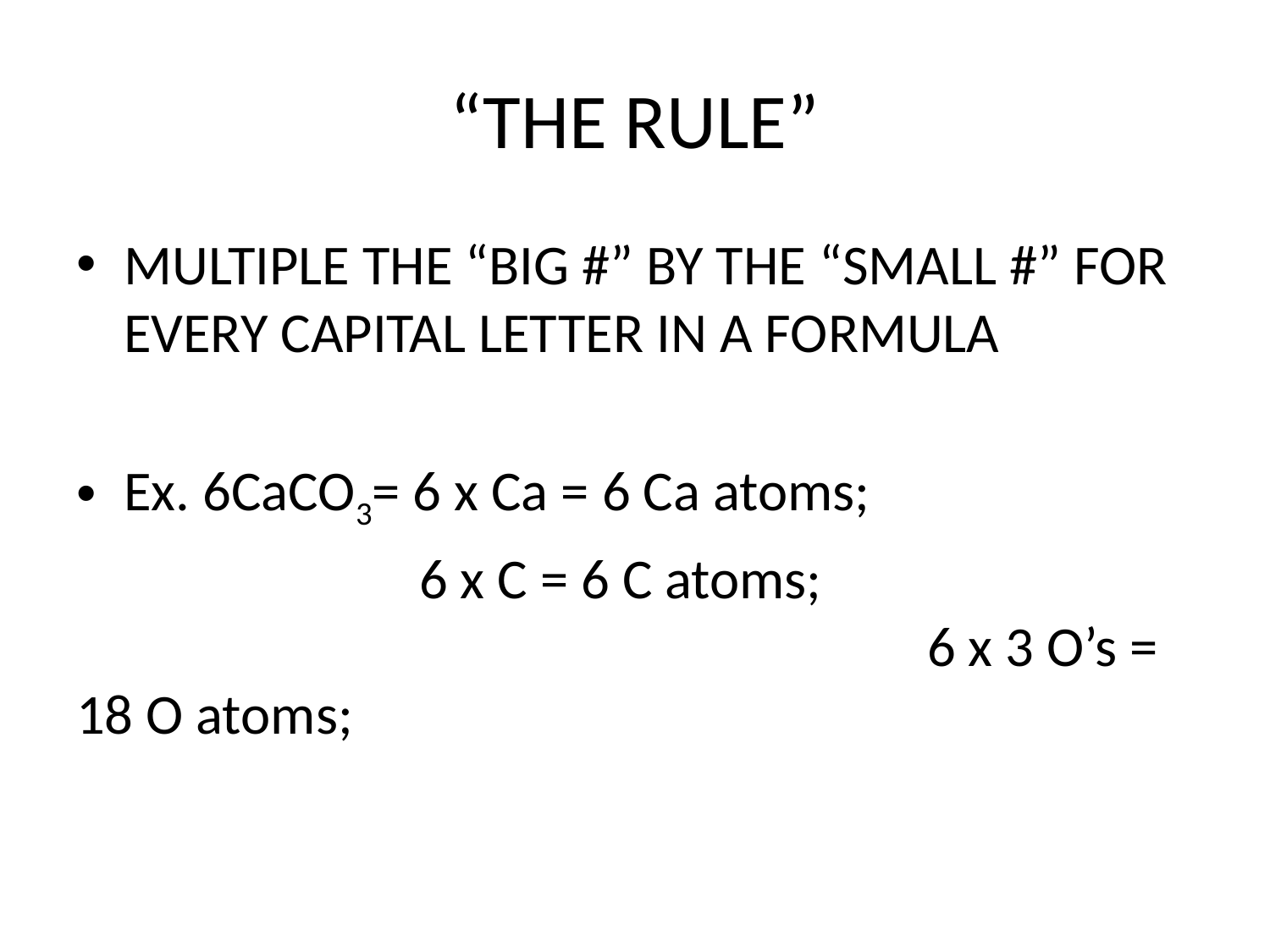

# “THE RULE”
MULTIPLE THE “BIG #” BY THE “SMALL #” FOR EVERY CAPITAL LETTER IN A FORMULA

Ex. 6CaCO3= 6 x Ca = 6 Ca atoms;
                           6 x C = 6 C atoms;                                                                               		       6 x 3 O’s = 18 O atoms;